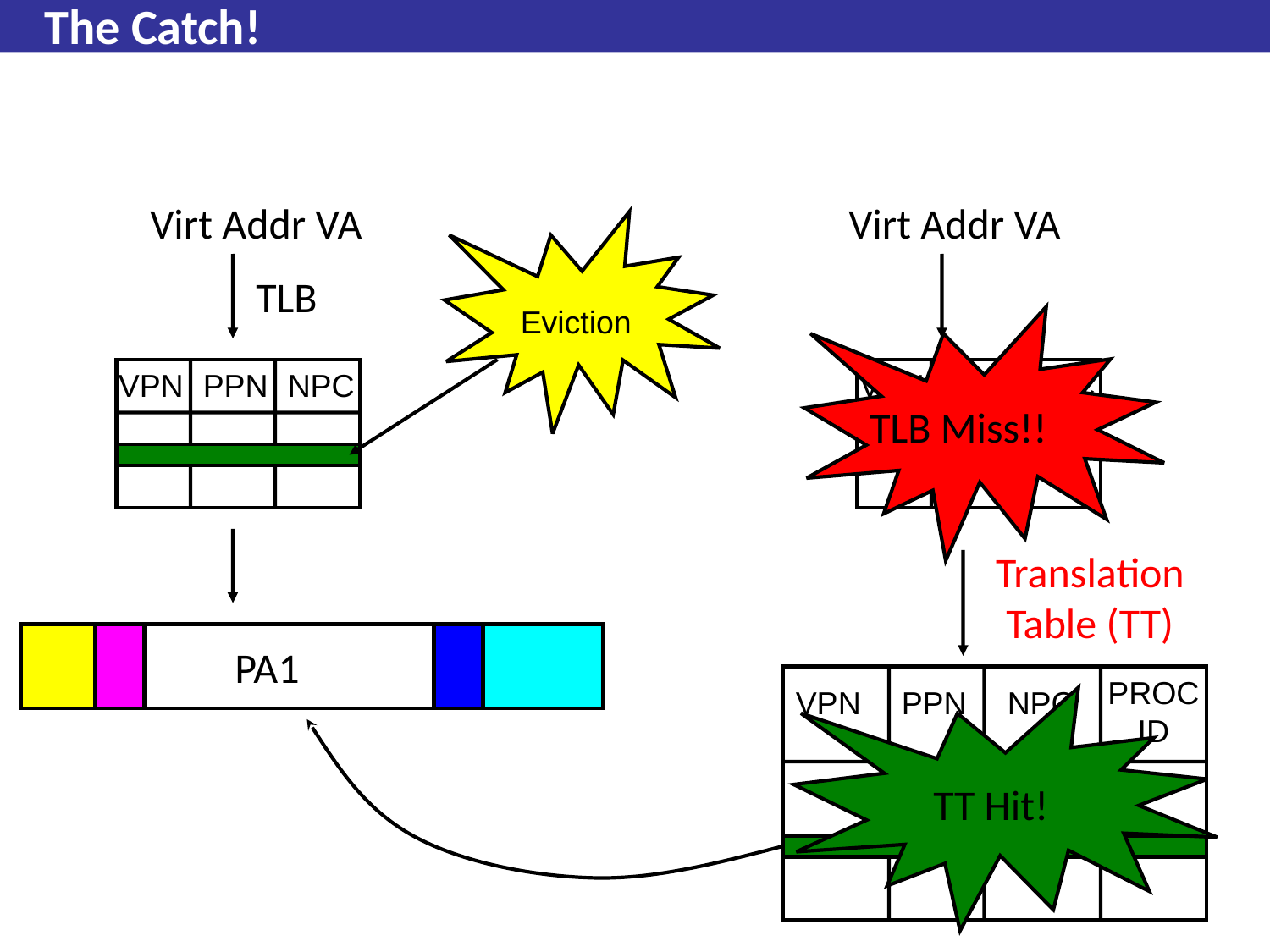

# The Catch!
Virt Addr VA
Virt Addr VA

TLB
Eviction

VPN

PPN

NPC

VPN

PPN

NPC
TLB Miss!!

Translation Table (TT)

PA1

PROC ID

VPN
PPN
NPC

TT Hit!

395